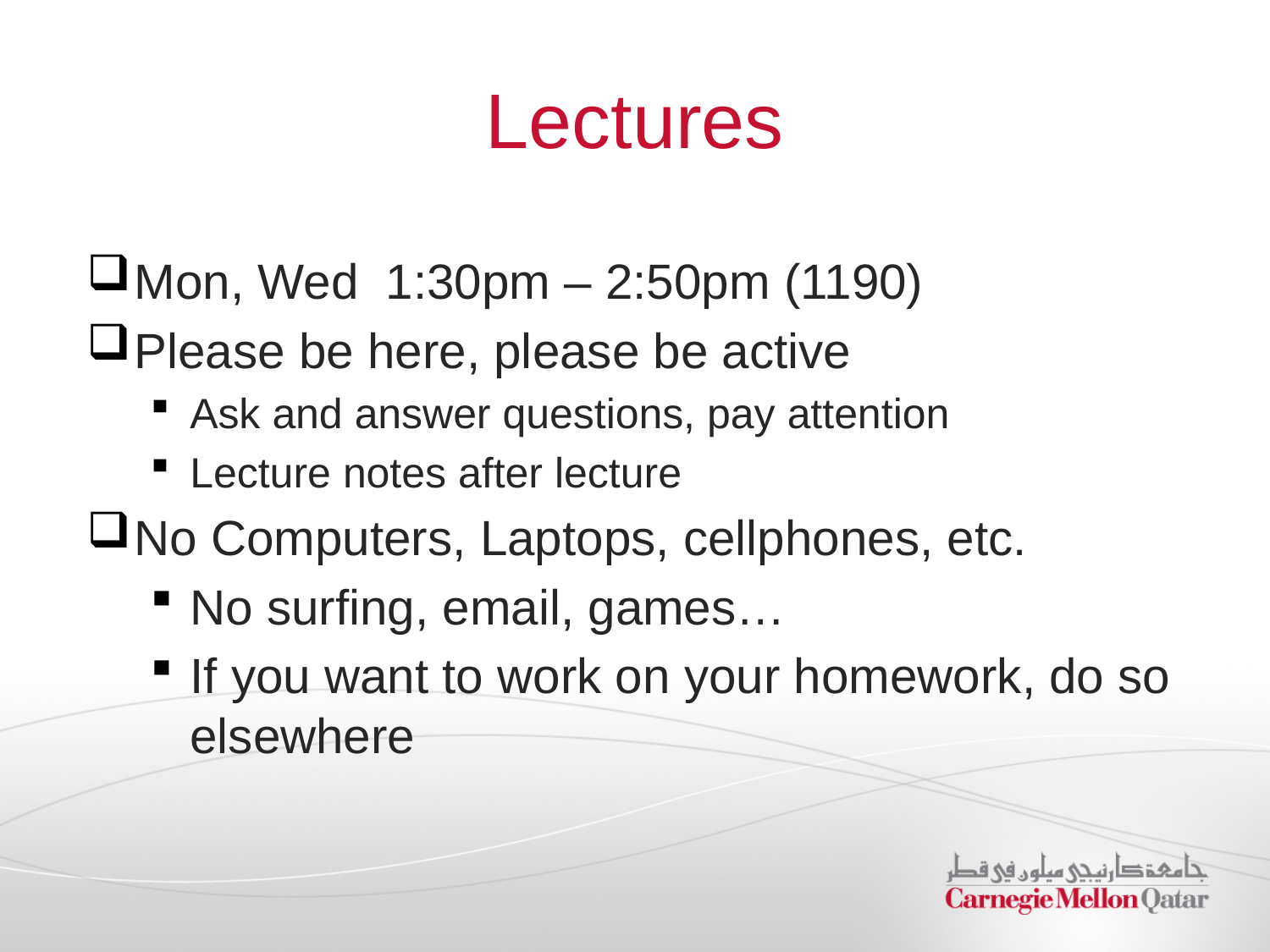

Lectures
Mon, Wed  1:30pm – 2:50pm (1190)
Please be here, please be active
Ask and answer questions, pay attention
Lecture notes after lecture
No Computers, Laptops, cellphones, etc.
No surfing, email, games…
If you want to work on your homework, do so elsewhere